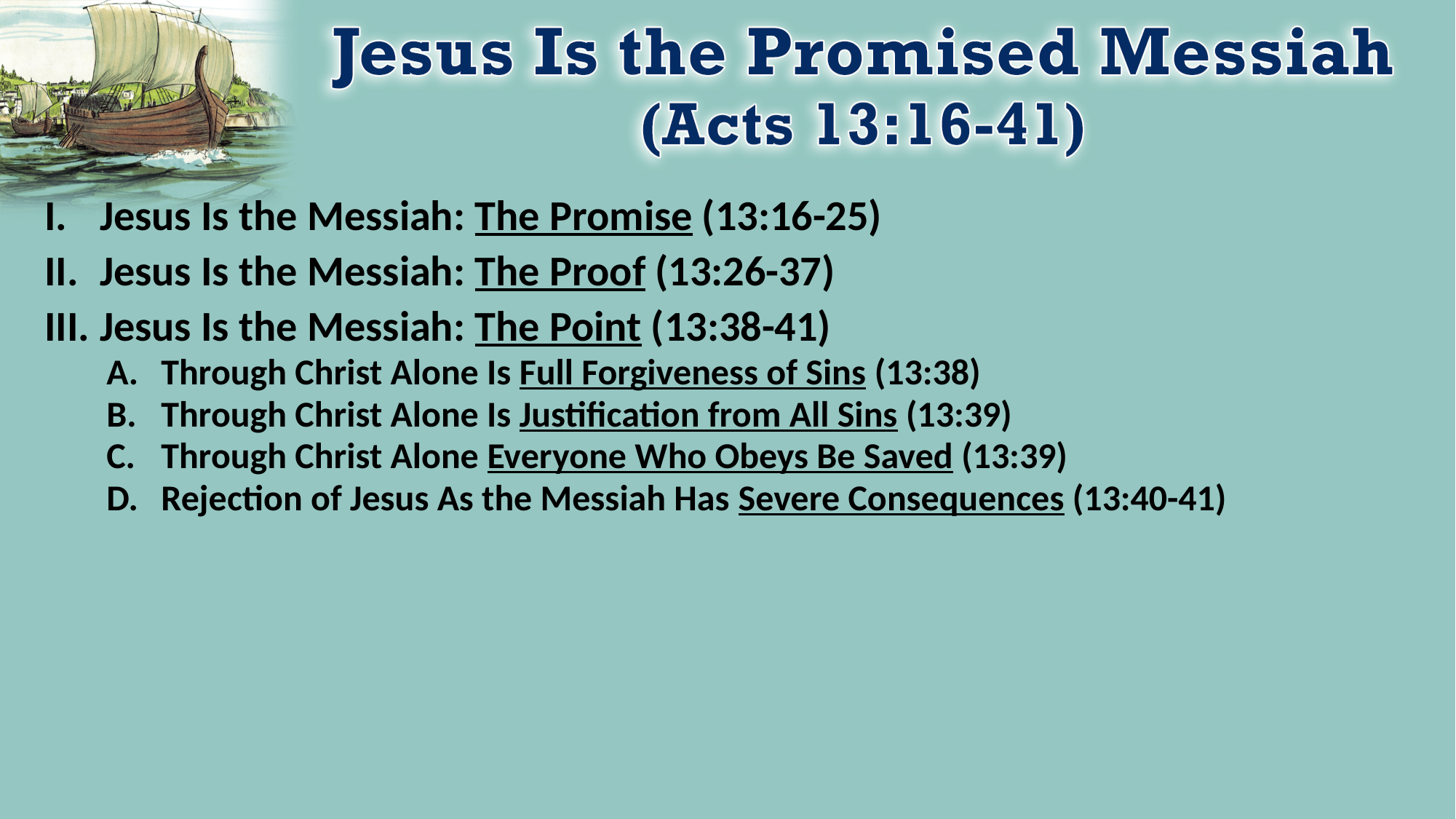

Jesus Is the Messiah: The Promise (13:16-25)
Jesus Is the Messiah: The Proof (13:26-37)
Jesus Is the Messiah: The Point (13:38-41)
Through Christ Alone Is Full Forgiveness of Sins (13:38)
Through Christ Alone Is Justification from All Sins (13:39)
Through Christ Alone Everyone Who Obeys Be Saved (13:39)
Rejection of Jesus As the Messiah Has Severe Consequences (13:40-41)